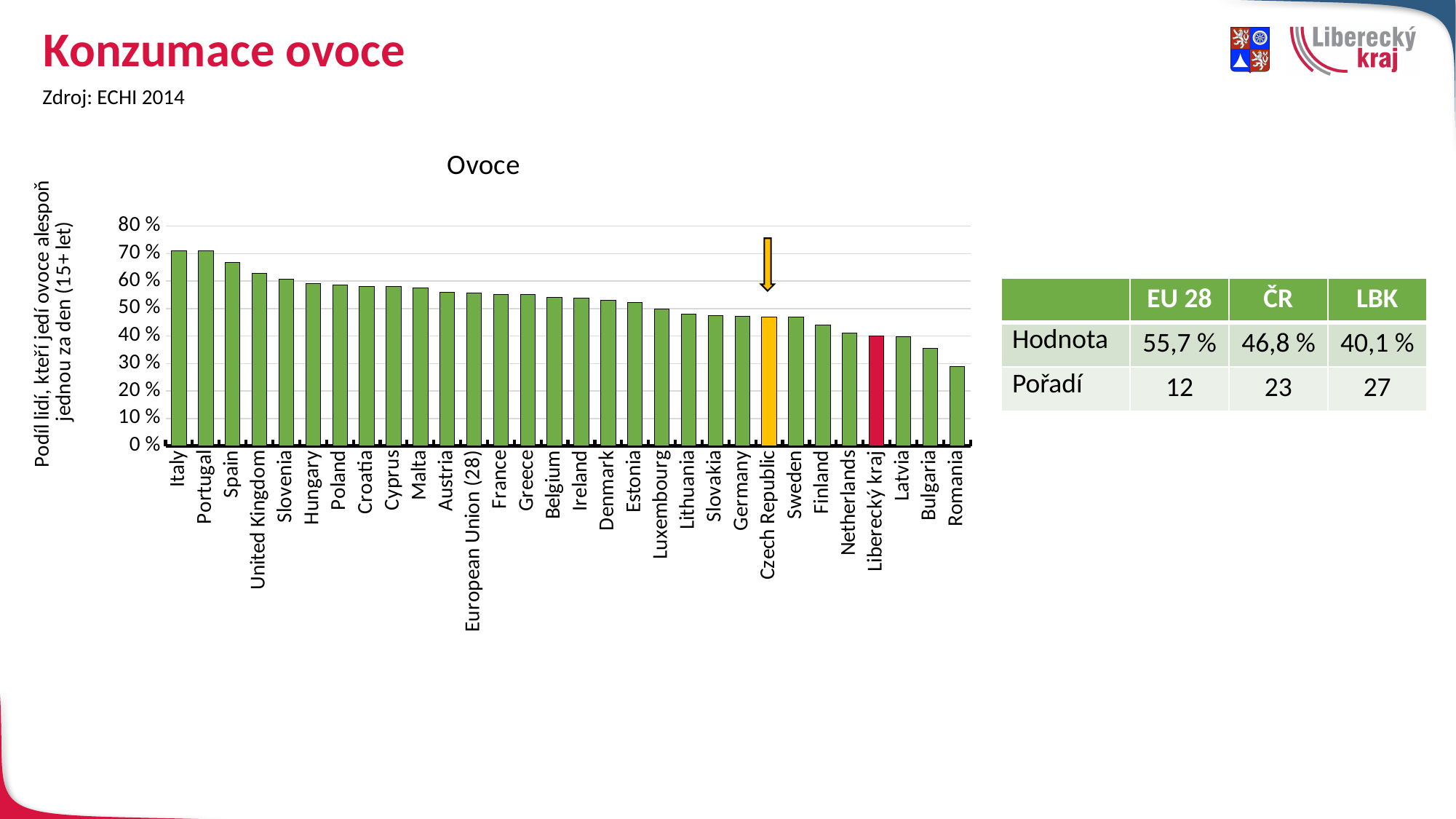

# Konzumace ovoce
Zdroj: ECHI 2014

### Chart: Ovoce

| Category | Ovoce |
|---|---|
| Italy | 70.9 |
| Portugal | 70.9 |
| Spain | 66.7 |
| United Kingdom | 62.8 |
| Slovenia | 60.7 |
| Hungary | 59.2 |
| Poland | 58.5 |
| Croatia | 58.1 |
| Cyprus | 58.1 |
| Malta | 57.6 |
| Austria | 56.0 |
| European Union (28) | 55.7 |
| France | 55.1 |
| Greece | 55.0 |
| Belgium | 54.0 |
| Ireland | 53.8 |
| Denmark | 53.0 |
| Estonia | 52.2 |
| Luxembourg | 49.8 |
| Lithuania | 47.9 |
| Slovakia | 47.4 |
| Germany | 47.3 |
| Czech Republic | 46.8 |
| Sweden | 46.8 |
| Finland | 44.0 |
| Netherlands | 41.0 |
| Liberecký kraj | 40.13131965350396 |
| Latvia | 39.8 |
| Bulgaria | 35.4 |
| Romania | 28.8 |
|  | EU 28 | ČR | LBK |
| --- | --- | --- | --- |
| Hodnota | 55,7 % | 46,8 % | 40,1 % |
| Pořadí | 12 | 23 | 27 |